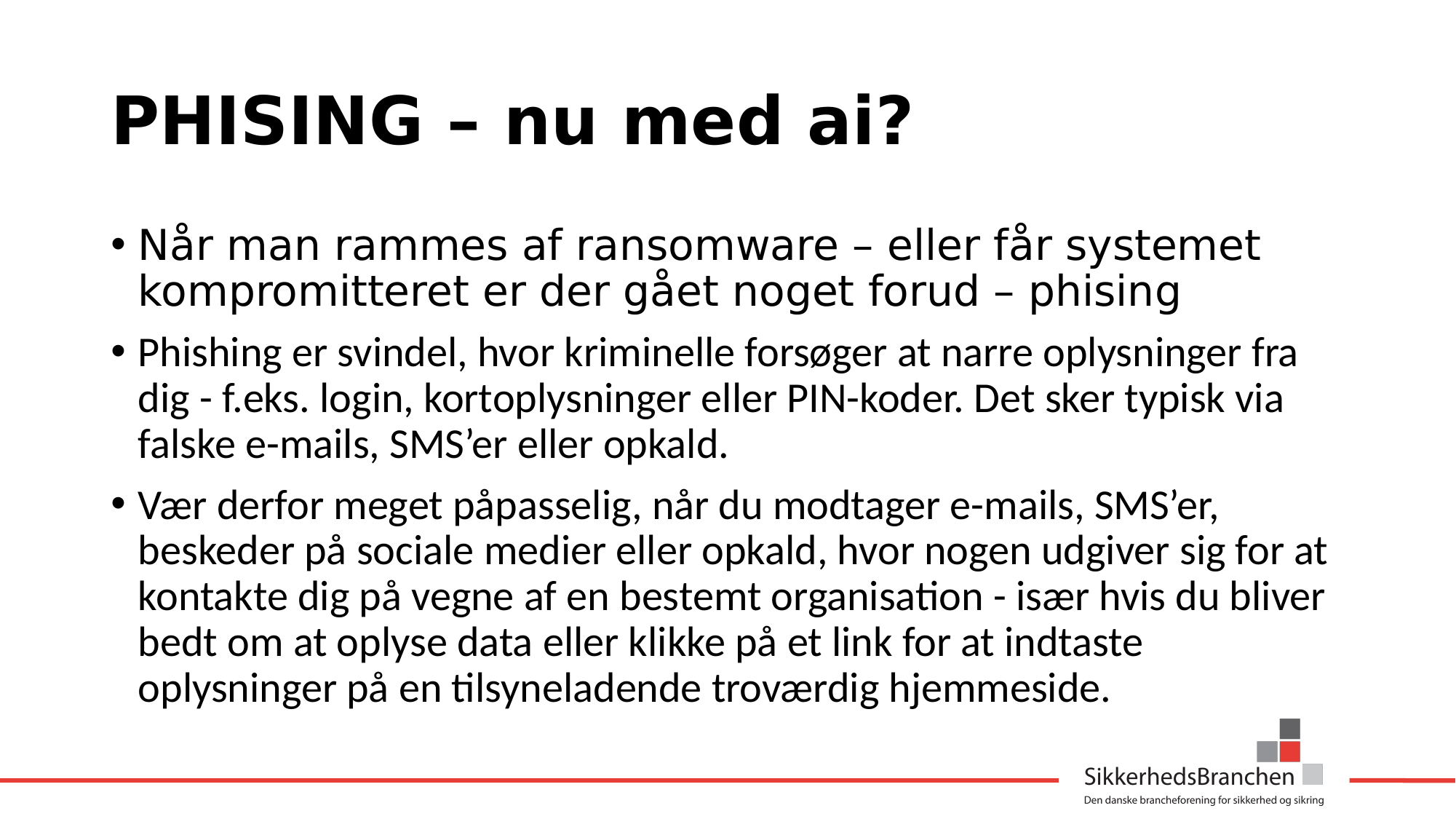

# PHISING – nu med ai?
Når man rammes af ransomware – eller får systemet
kompromitteret er der gået noget forud – phising
Phishing er svindel, hvor kriminelle forsøger at narre oplysninger fra dig - f.eks. login, kortoplysninger eller PIN-koder. Det sker typisk via falske e-mails, SMS’er eller opkald.
Vær derfor meget påpasselig, når du modtager e-mails, SMS’er, beskeder på sociale medier eller opkald, hvor nogen udgiver sig for at kontakte dig på vegne af en bestemt organisation - især hvis du bliver bedt om at oplyse data eller klikke på et link for at indtaste oplysninger på en tilsyneladende troværdig hjemmeside.